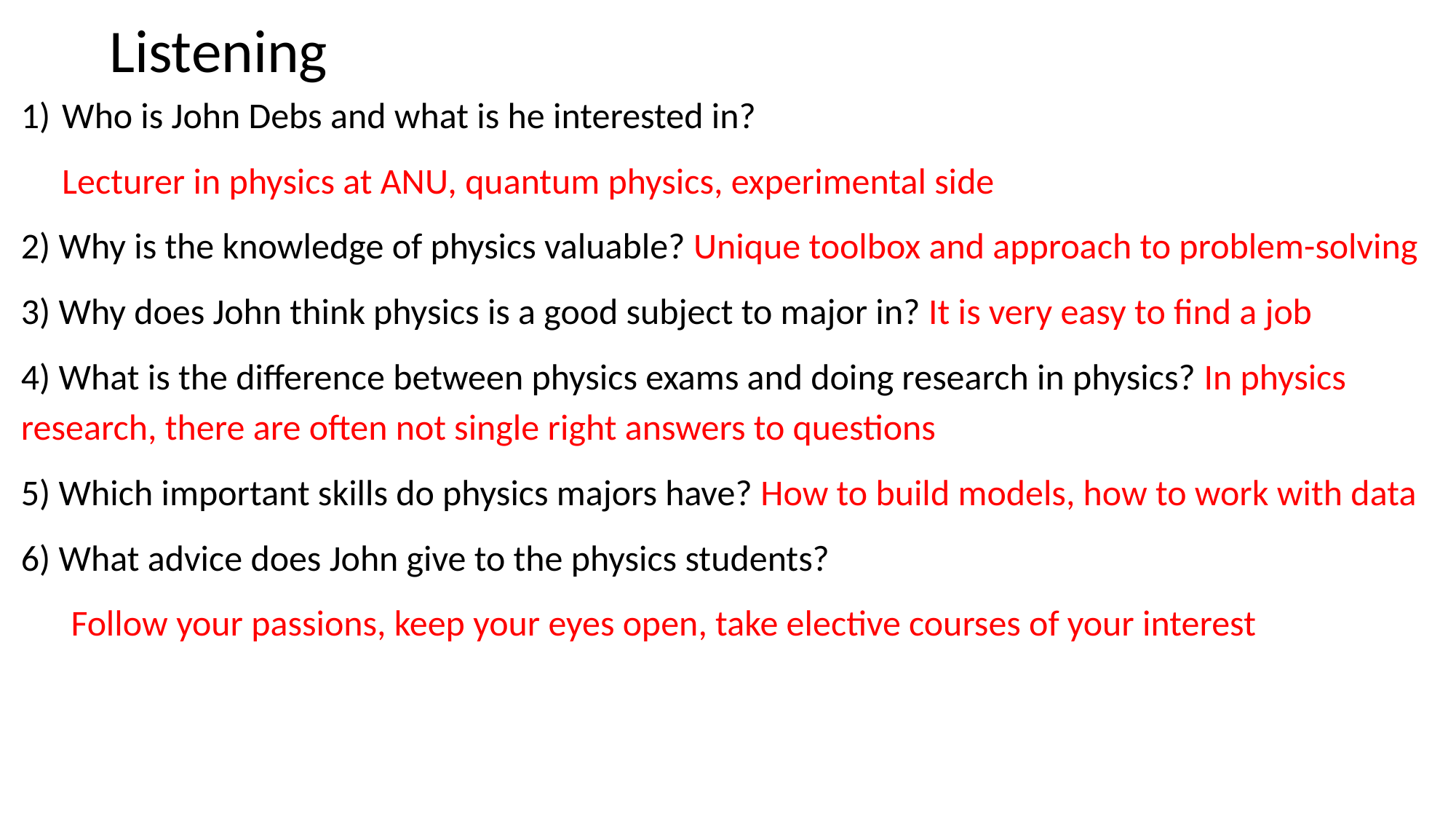

# Listening
Who is John Debs and what is he interested in?
     Lecturer in physics at ANU, quantum physics, experimental side
2) Why is the knowledge of physics valuable? Unique toolbox and approach to problem-solving
3) Why does John think physics is a good subject to major in? It is very easy to find a job
4) What is the difference between physics exams and doing research in physics? In physics research, there are often not single right answers to questions
5) Which important skills do physics majors have? How to build models, how to work with data
6) What advice does John give to the physics students?
Follow your passions, keep your eyes open, take elective courses of your interest